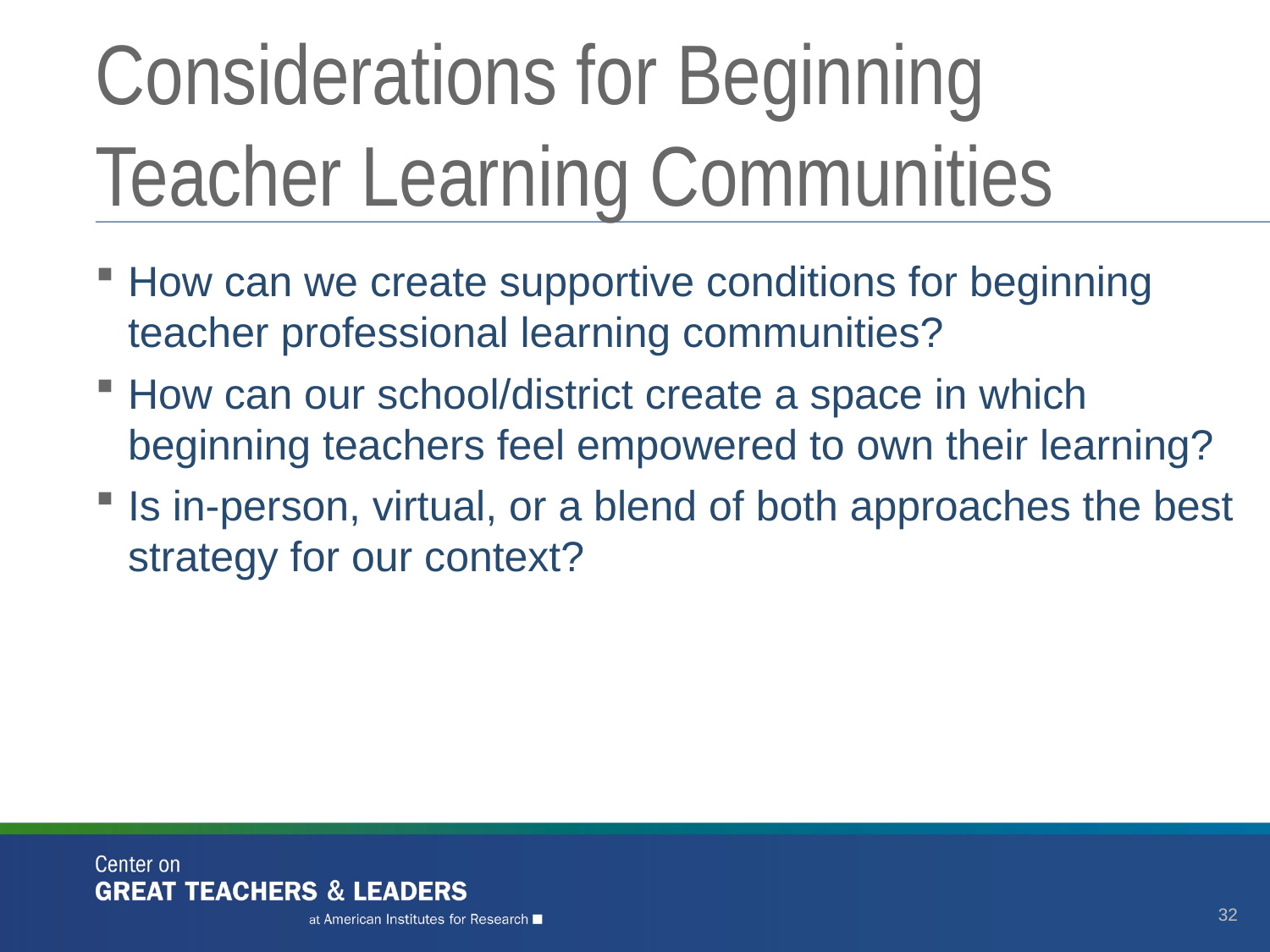

# Considerations for Beginning Teacher Learning Communities
How can we create supportive conditions for beginning teacher professional learning communities?
How can our school/district create a space in which beginning teachers feel empowered to own their learning?
Is in-person, virtual, or a blend of both approaches the best strategy for our context?
32